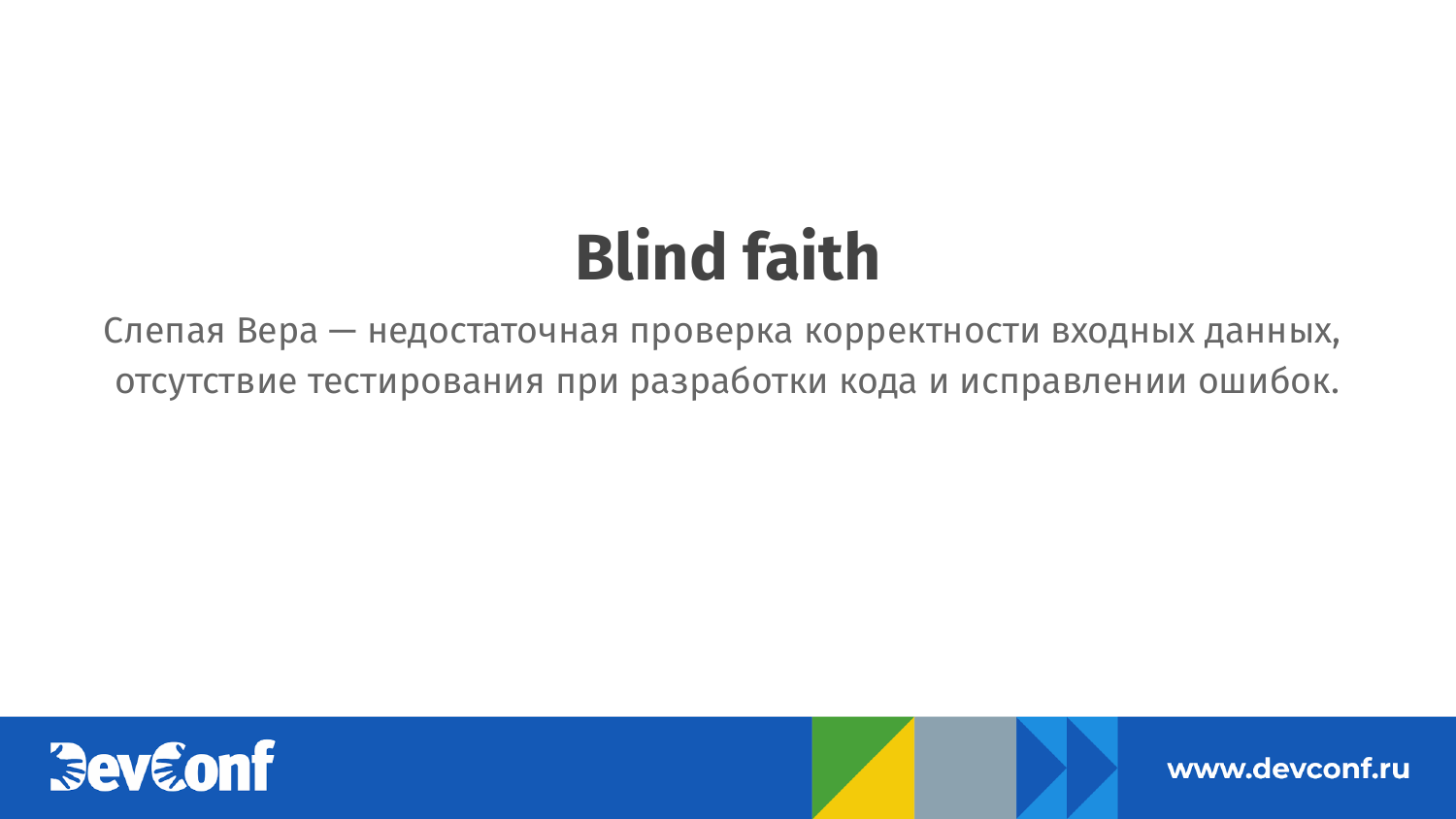

# Blind faith
Слепая Вера — недостаточная проверка корректности входных данных,
отсутствие тестирования при разработки кода и исправлении ошибок.